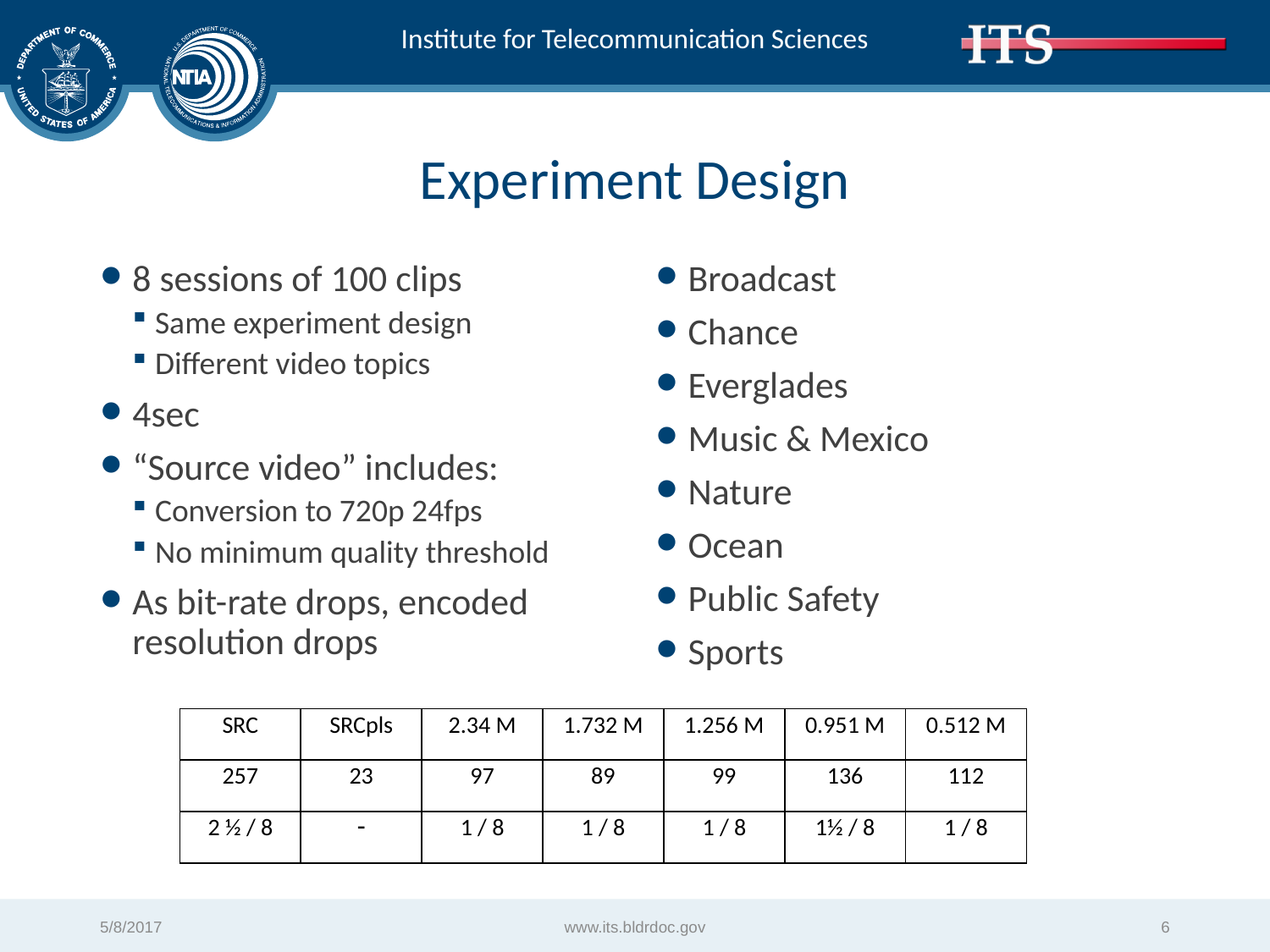

# Experiment Design
8 sessions of 100 clips
Same experiment design
Different video topics
4sec
“Source video” includes:
Conversion to 720p 24fps
No minimum quality threshold
As bit-rate drops, encoded resolution drops
Broadcast
Chance
Everglades
Music & Mexico
Nature
Ocean
Public Safety
Sports

| SRC | SRCpls | 2.34 M | 1.732 M | 1.256 M | 0.951 M | 0.512 M |
| --- | --- | --- | --- | --- | --- | --- |
| 257 | 23 | 97 | 89 | 99 | 136 | 112 |
| 2 ½ / 8 | − | 1 / 8 | 1 / 8 | 1 / 8 | 1½ / 8 | 1 / 8 |
5/8/2017
www.its.bldrdoc.gov
6